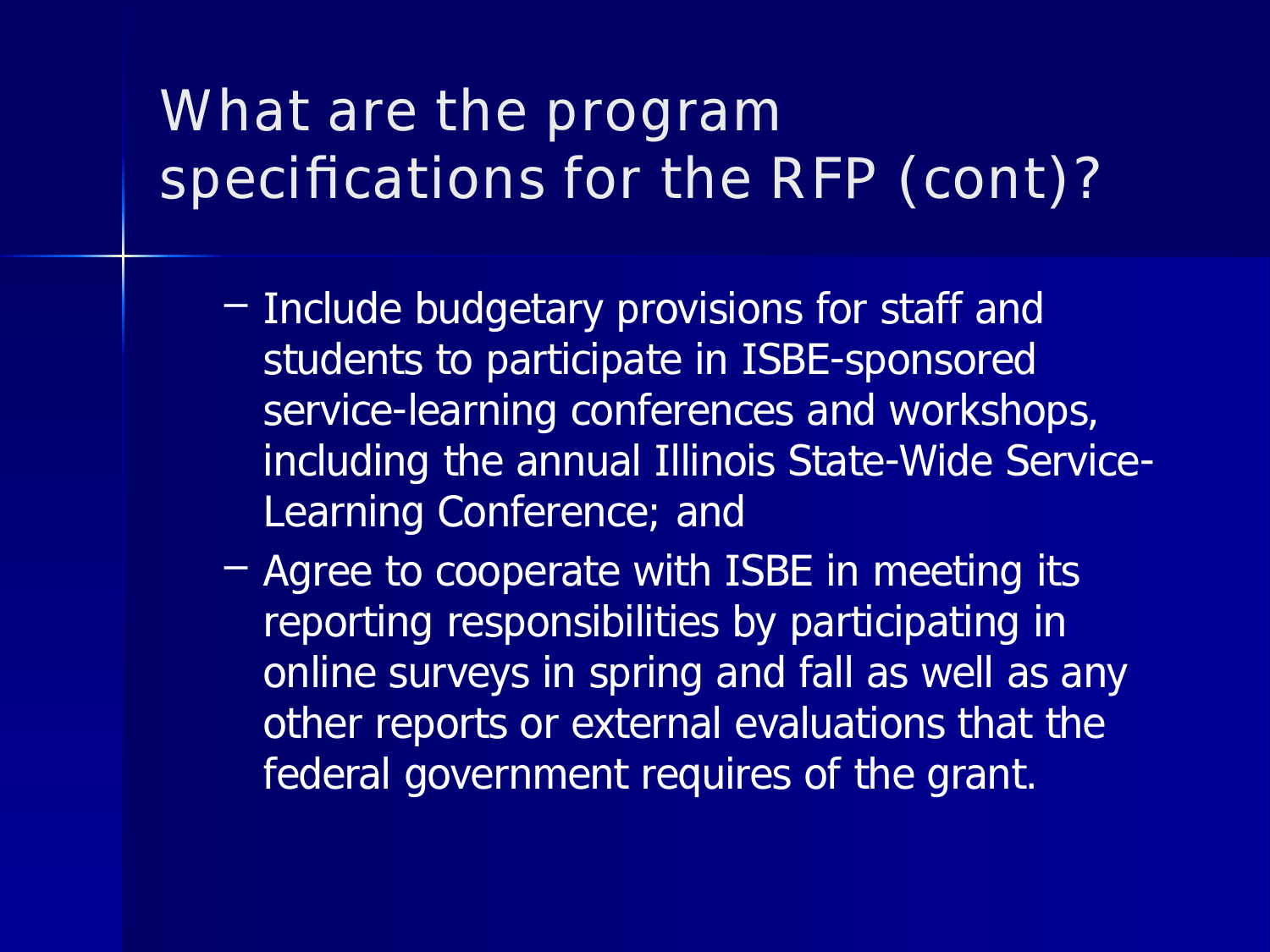

# What are the program specifications for the RFP (cont)?
Include budgetary provisions for staff and students to participate in ISBE-sponsored service-learning conferences and workshops, including the annual Illinois State-Wide Service-Learning Conference; and
Agree to cooperate with ISBE in meeting its reporting responsibilities by participating in online surveys in spring and fall as well as any other reports or external evaluations that the federal government requires of the grant.